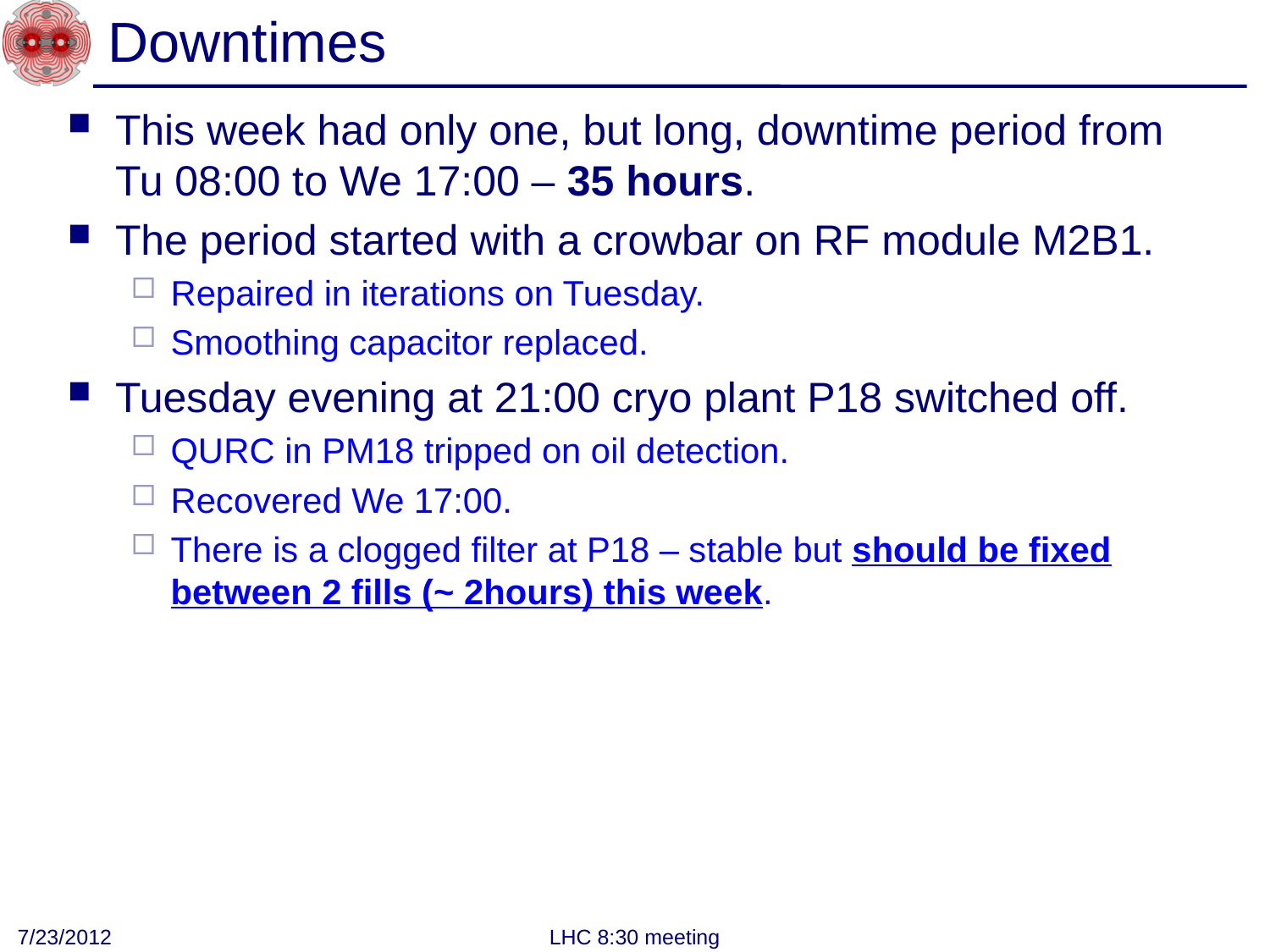

# Downtimes
This week had only one, but long, downtime period from Tu 08:00 to We 17:00 – 35 hours.
The period started with a crowbar on RF module M2B1.
Repaired in iterations on Tuesday.
Smoothing capacitor replaced.
Tuesday evening at 21:00 cryo plant P18 switched off.
QURC in PM18 tripped on oil detection.
Recovered We 17:00.
There is a clogged filter at P18 – stable but should be fixed between 2 fills (~ 2hours) this week.

7/23/2012
LHC 8:30 meeting